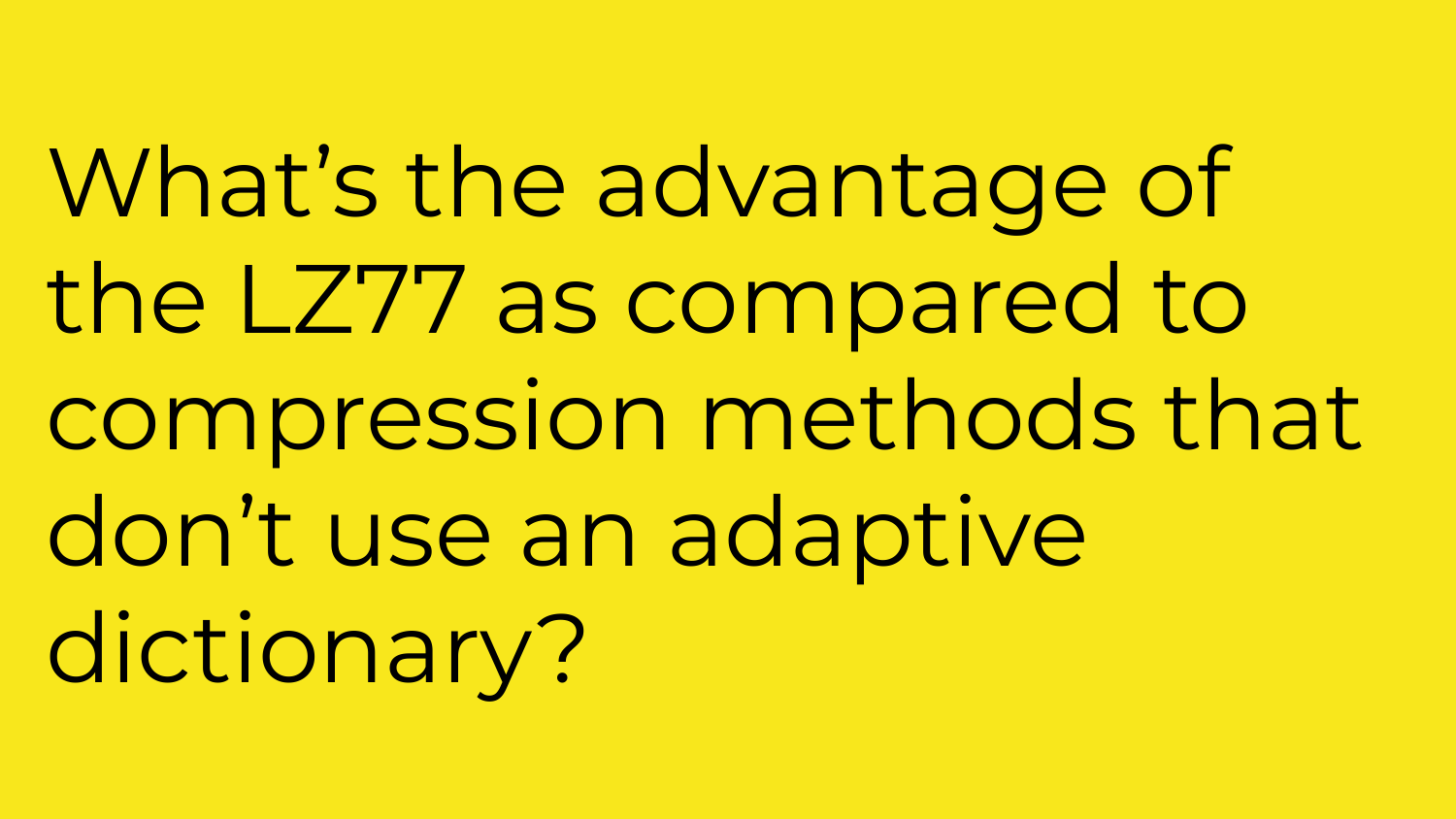

# What’s the advantage of the LZ77 as compared to compression methods that don’t use an adaptive dictionary?